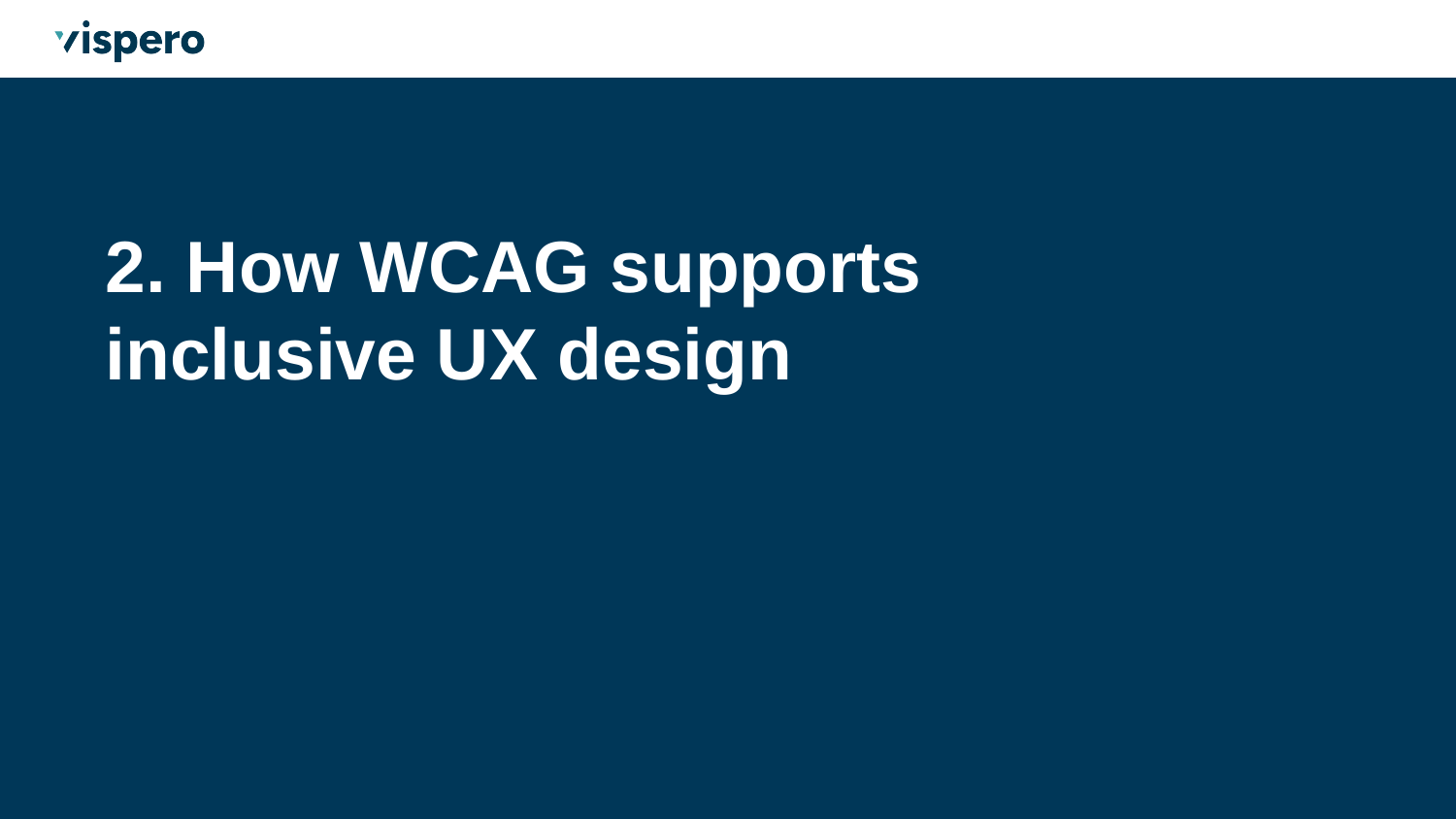

# 2. How WCAG supports inclusive UX design